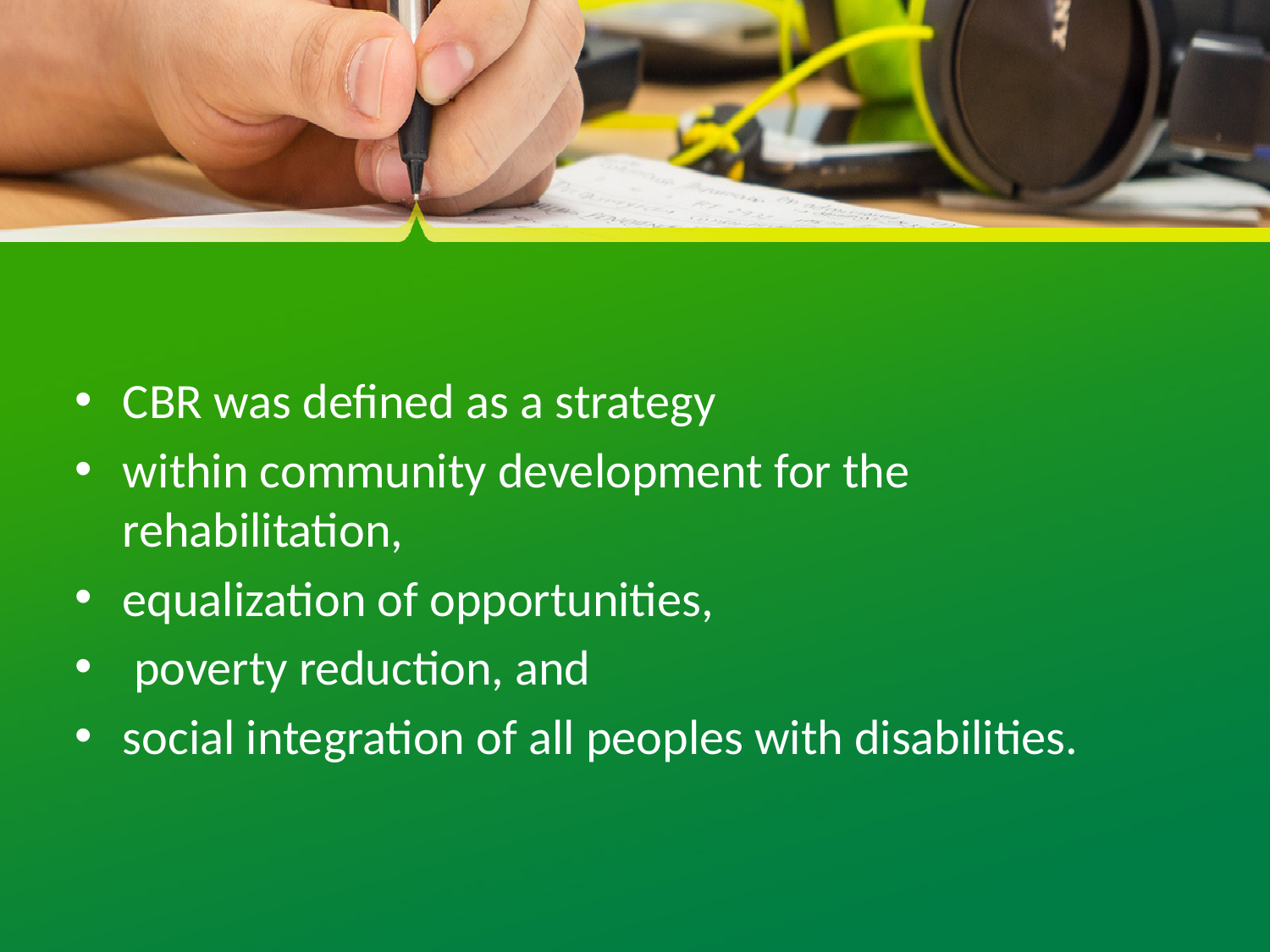

#
CBR was defined as a strategy
within community development for the rehabilitation,
equalization of opportunities,
 poverty reduction, and
social integration of all peoples with disabilities.